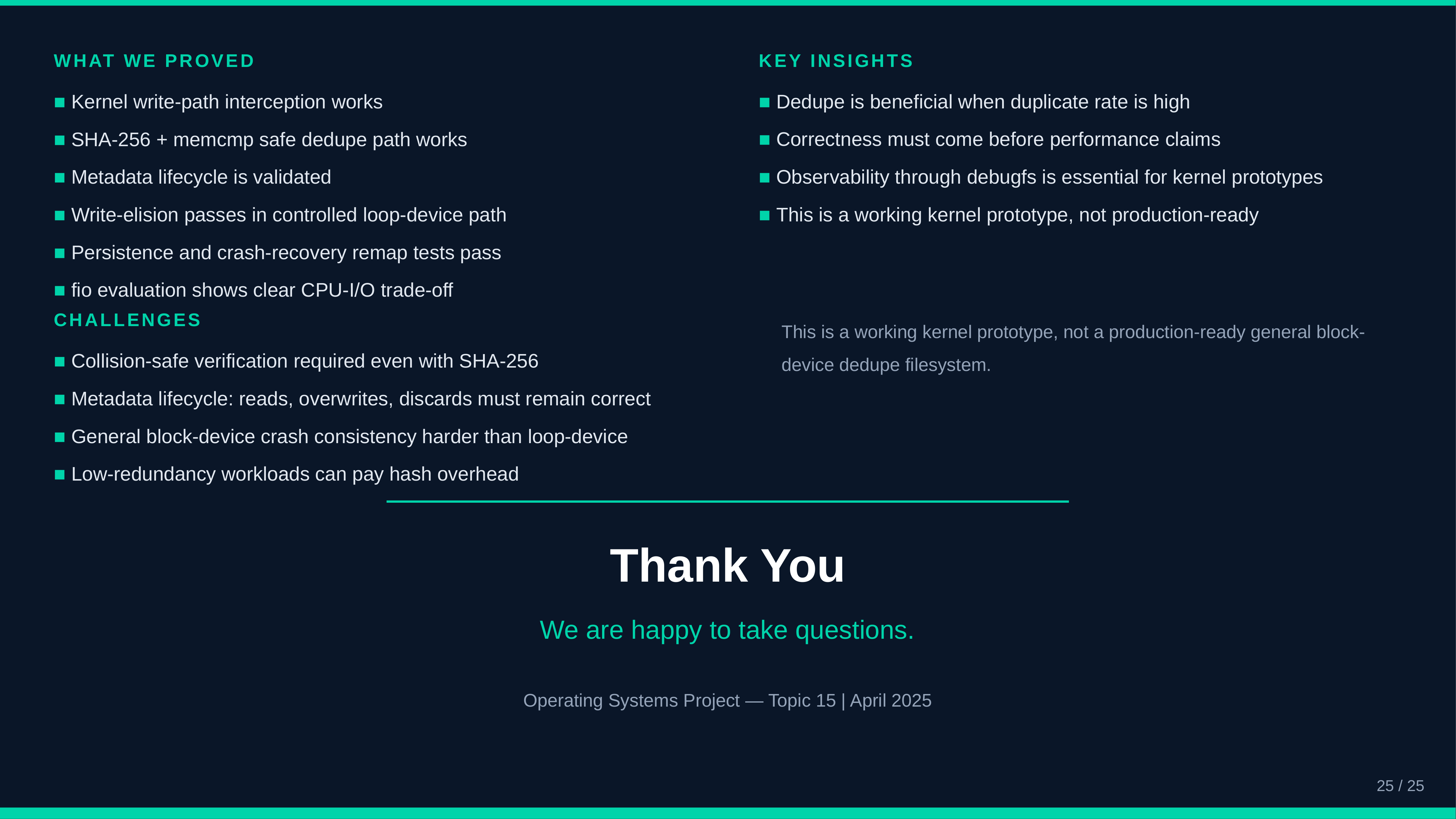

WHAT WE PROVED
KEY INSIGHTS

■ Kernel write-path interception works
■ SHA-256 + memcmp safe dedupe path works
■ Metadata lifecycle is validated
■ Write-elision passes in controlled loop-device path
■ Persistence and crash-recovery remap tests pass
■ fio evaluation shows clear CPU-I/O trade-off
■ Dedupe is beneficial when duplicate rate is high
■ Correctness must come before performance claims
■ Observability through debugfs is essential for kernel prototypes
■ This is a working kernel prototype, not production-ready

CHALLENGES
This is a working kernel prototype, not a production-ready general block-device dedupe filesystem.

■ Collision-safe verification required even with SHA-256
■ Metadata lifecycle: reads, overwrites, discards must remain correct
■ General block-device crash consistency harder than loop-device
■ Low-redundancy workloads can pay hash overhead

Thank You

We are happy to take questions.

Operating Systems Project — Topic 15 | April 2025

25 / 25